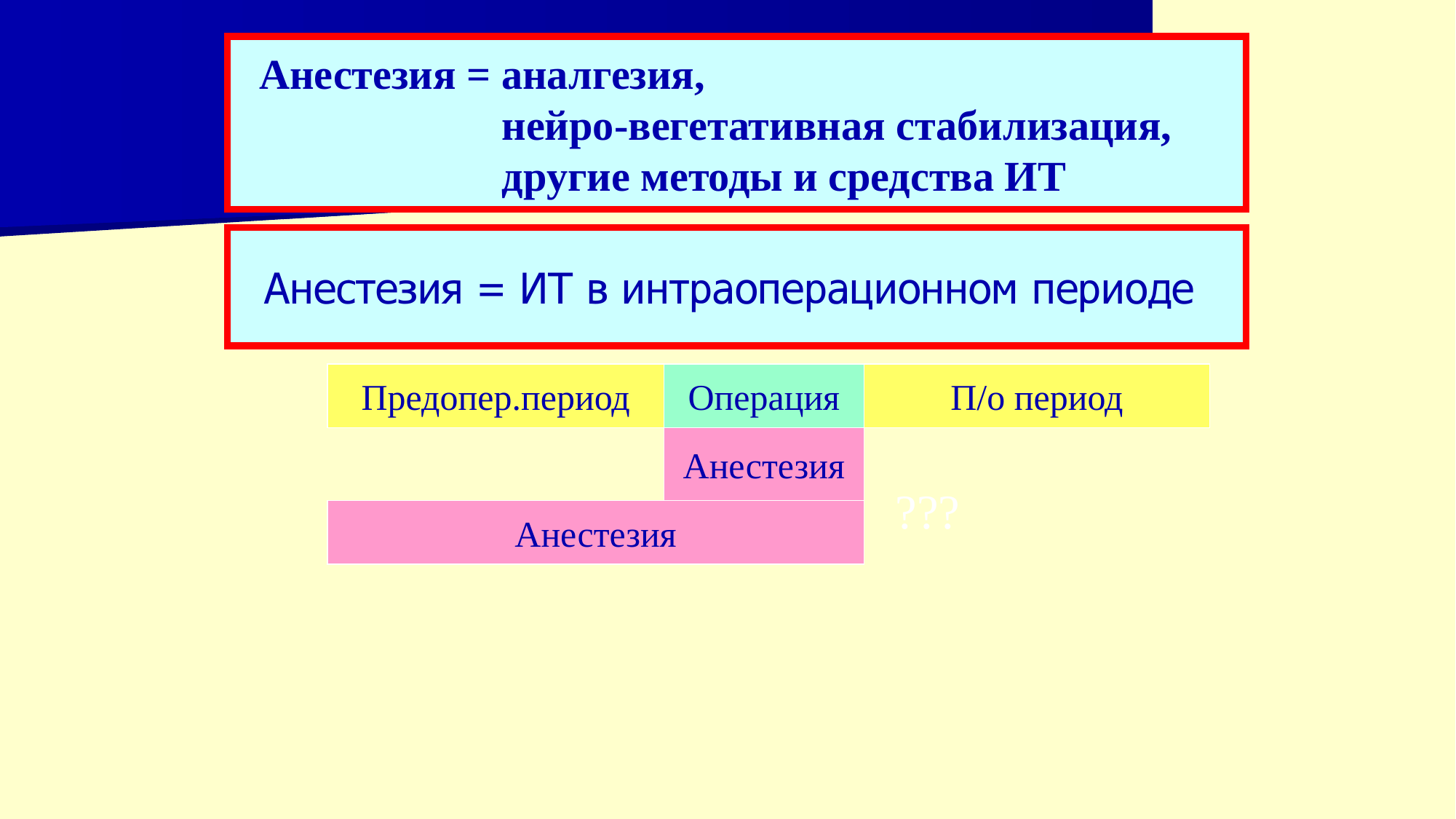

Анестезия = аналгезия,
                         нейро-вегетативная стабилизация,
                         другие методы и средства ИТ
# Анестезия = ИТ в интраоперационном периоде
Предопер.период
Операция
П/о период
Анестезия
???
Анестезия